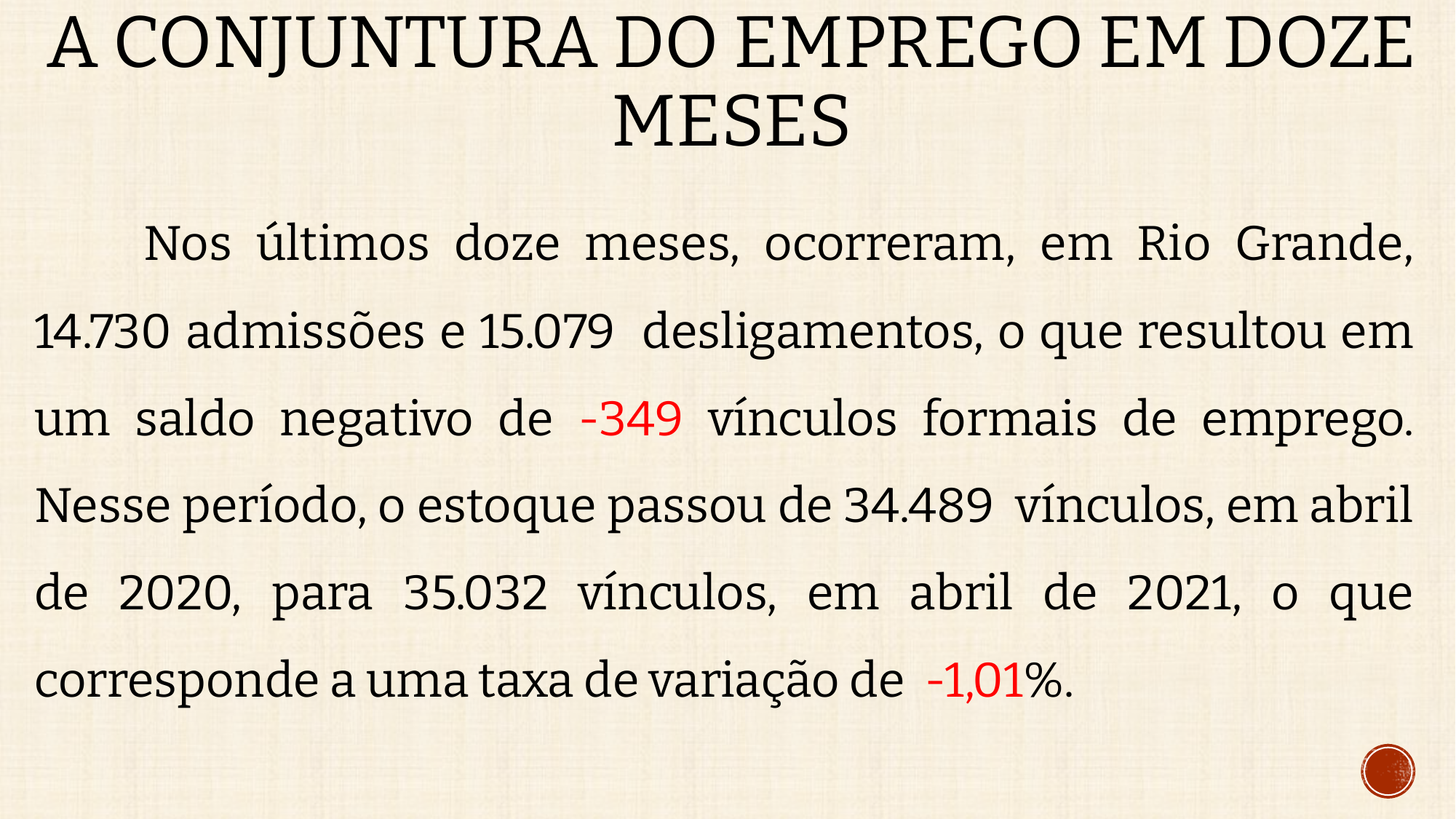

# A conjuntura do emprego Em Doze meses
	Nos últimos doze meses, ocorreram, em Rio Grande, 14.730 admissões e 15.079  desligamentos, o que resultou em um saldo negativo de -349 vínculos formais de emprego. Nesse período, o estoque passou de 34.489  vínculos, em abril de 2020, para 35.032 vínculos, em abril de 2021, o que corresponde a uma taxa de variação de  -1,01%.